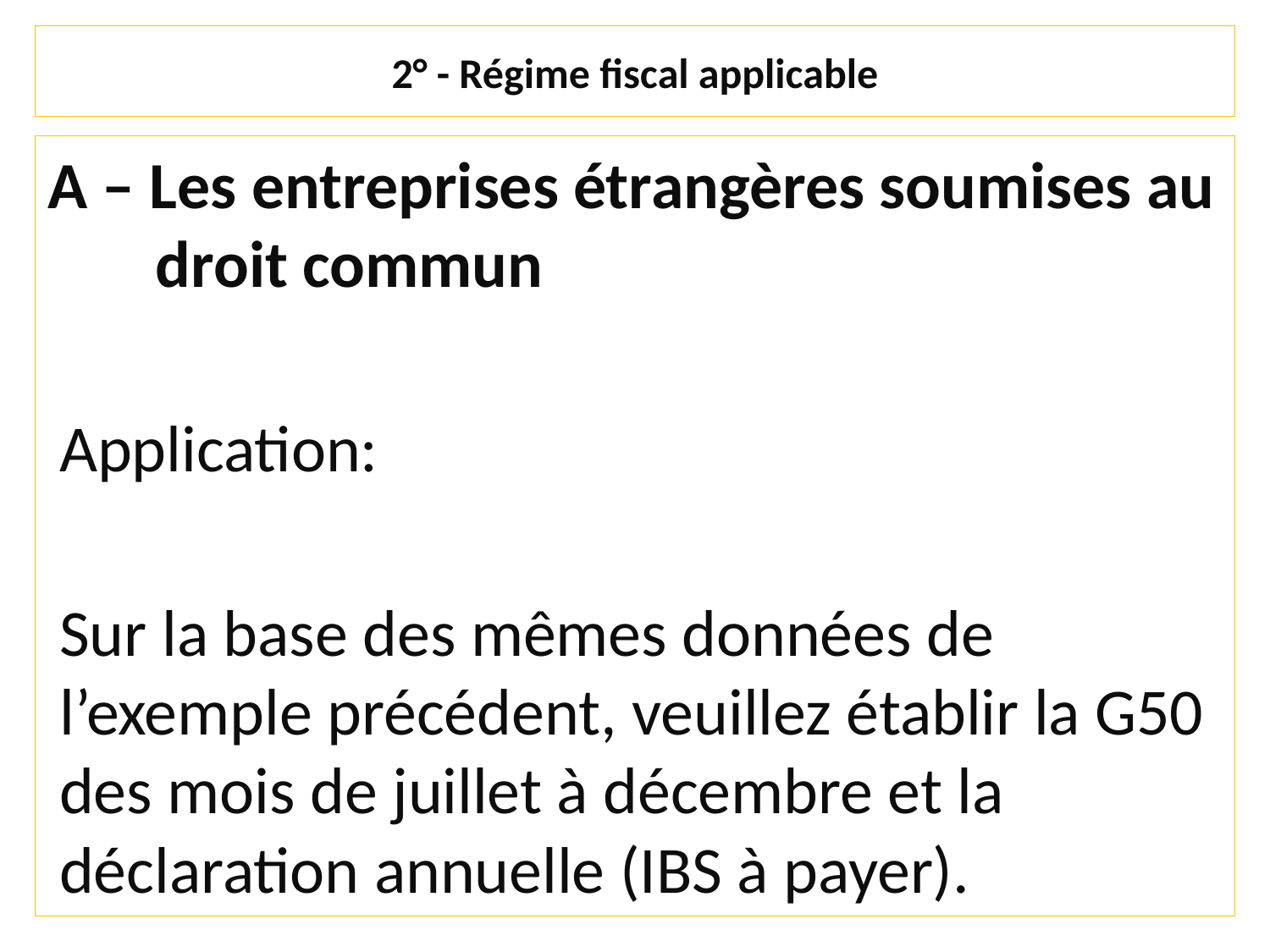

# 2° - Régime fiscal applicable
A – Les entreprises étrangères soumises au droit commun

Application:

Sur la base des mêmes données de l’exemple précédent, veuillez établir la G50 des mois de juillet à décembre et la déclaration annuelle (IBS à payer).